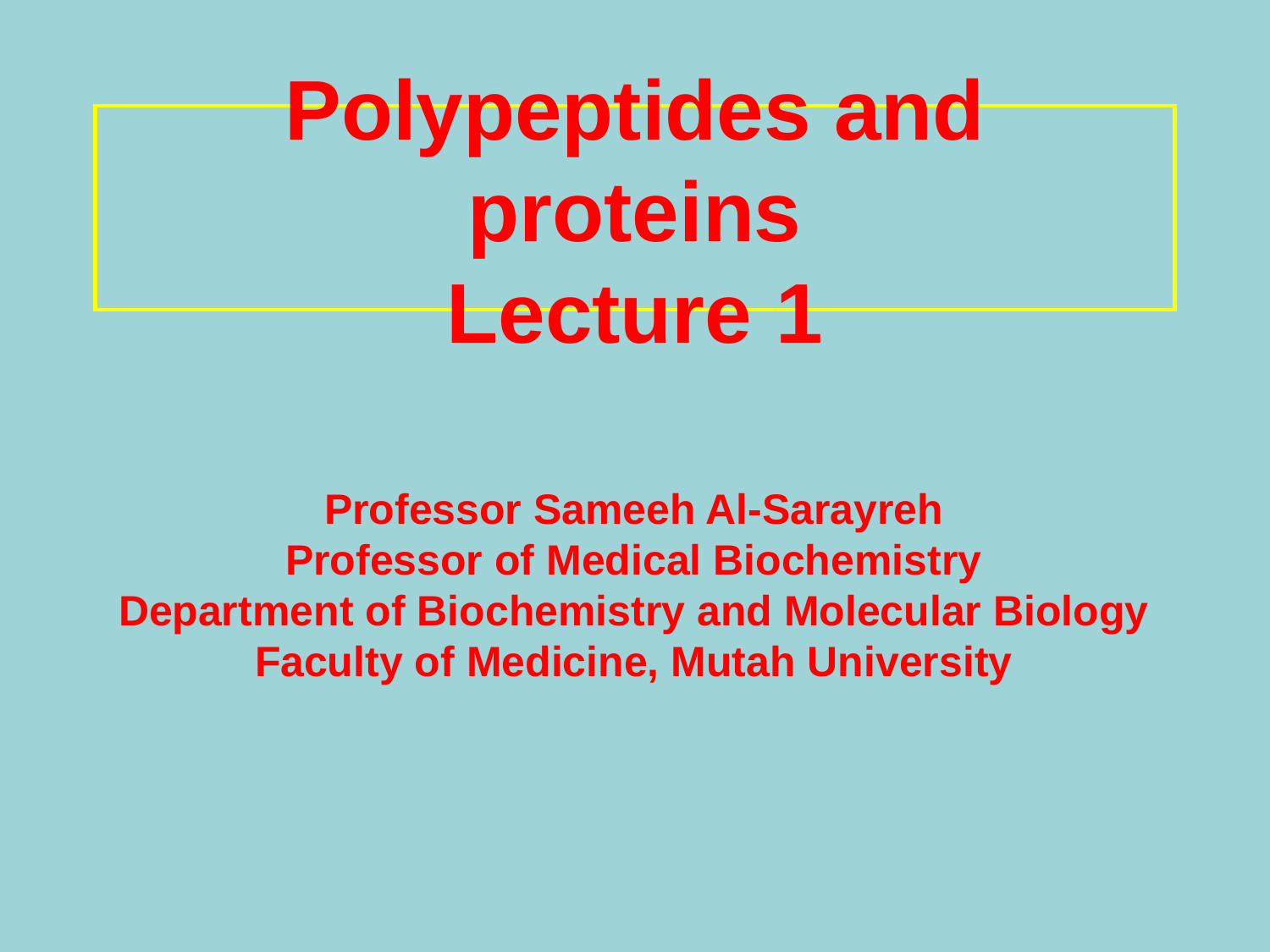

# Polypeptides and proteins Lecture 1
Professor Sameeh Al-Sarayreh
Professor of Medical Biochemistry
Department of Biochemistry and Molecular Biology
Faculty of Medicine, Mutah University